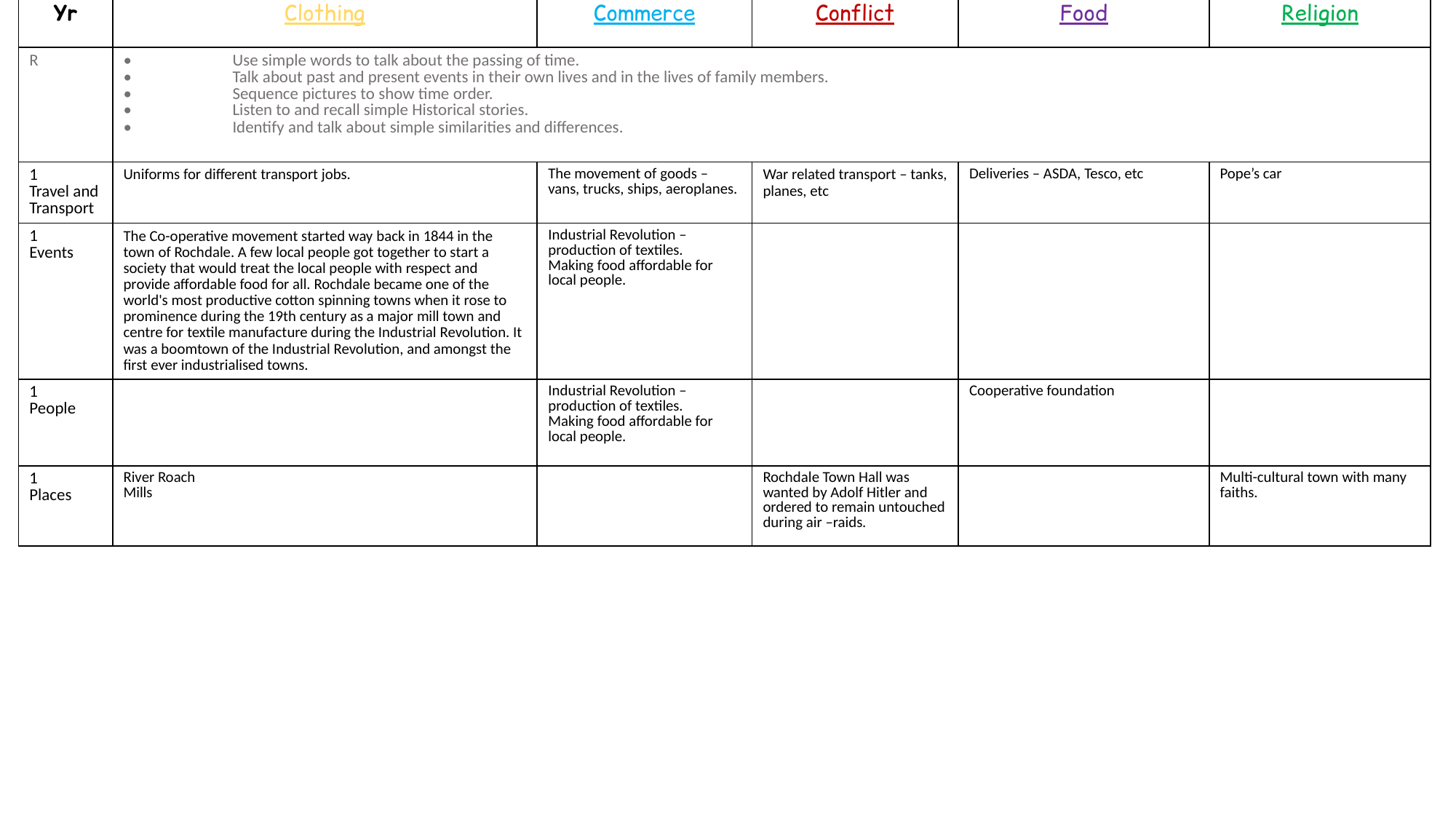

| Yr | Clothing | Commerce | Conflict | Food | Religion |
| --- | --- | --- | --- | --- | --- |
| R | • Use simple words to talk about the passing of time. • Talk about past and present events in their own lives and in the lives of family members. • Sequence pictures to show time order. • Listen to and recall simple Historical stories. • Identify and talk about simple similarities and differences. |  |  |  |  |
| 1 Travel and Transport | Uniforms for different transport jobs. | The movement of goods – vans, trucks, ships, aeroplanes. | War related transport – tanks, planes, etc | Deliveries – ASDA, Tesco, etc | Pope’s car |
| 1 Events | The Co-operative movement started way back in 1844 in the town of Rochdale. A few local people got together to start a society that would treat the local people with respect and provide affordable food for all. Rochdale became one of the world's most productive cotton spinning towns when it rose to prominence during the 19th century as a major mill town and centre for textile manufacture during the Industrial Revolution. It was a boomtown of the Industrial Revolution, and amongst the first ever industrialised towns. | Industrial Revolution – production of textiles. Making food affordable for local people. |  |  |  |
| 1 People |  | Industrial Revolution – production of textiles. Making food affordable for local people. |  | Cooperative foundation |  |
| 1 Places | River Roach Mills |  | Rochdale Town Hall was wanted by Adolf Hitler and ordered to remain untouched during air –raids. |  | Multi-cultural town with many faiths. |